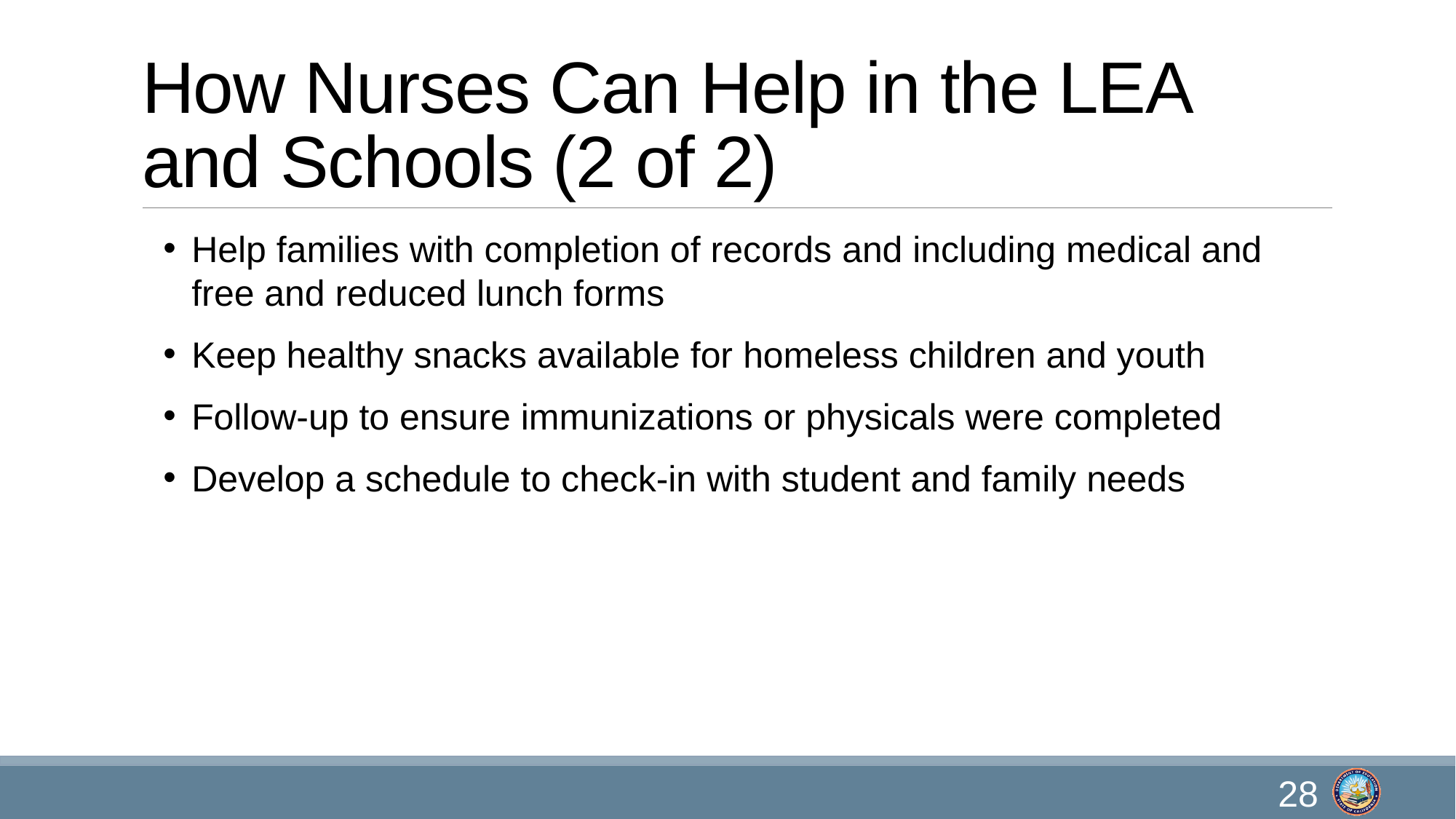

# How Nurses Can Help in the LEA and Schools (2 of 2)
Help families with completion of records and including medical and free and reduced lunch forms
Keep healthy snacks available for homeless children and youth
Follow-up to ensure immunizations or physicals were completed
Develop a schedule to check-in with student and family needs
28